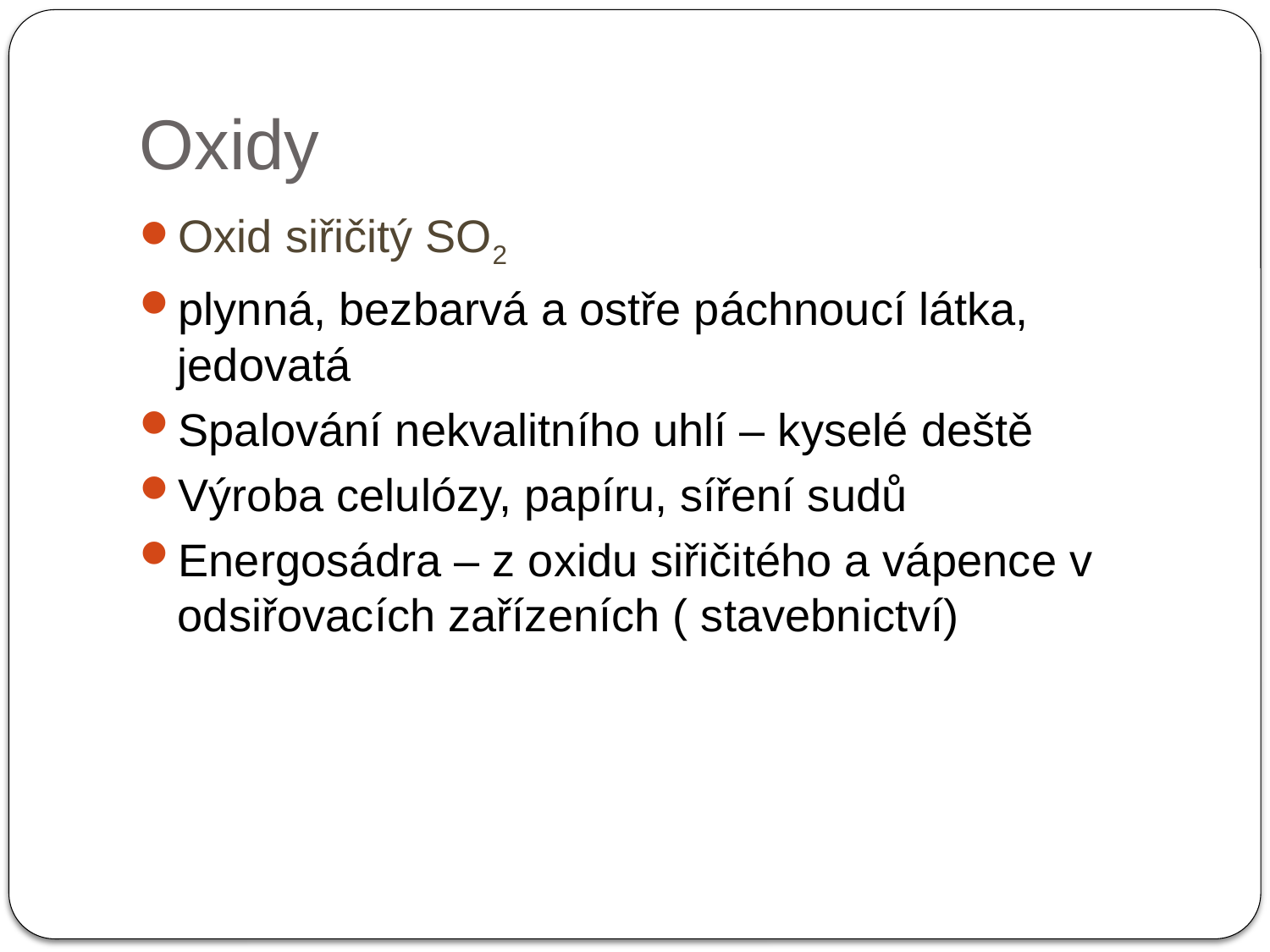

# Oxidy
Oxid siřičitý SO2
plynná, bezbarvá a ostře páchnoucí látka, jedovatá
Spalování nekvalitního uhlí – kyselé deště
Výroba celulózy, papíru, síření sudů
Energosádra – z oxidu siřičitého a vápence v odsiřovacích zařízeních ( stavebnictví)